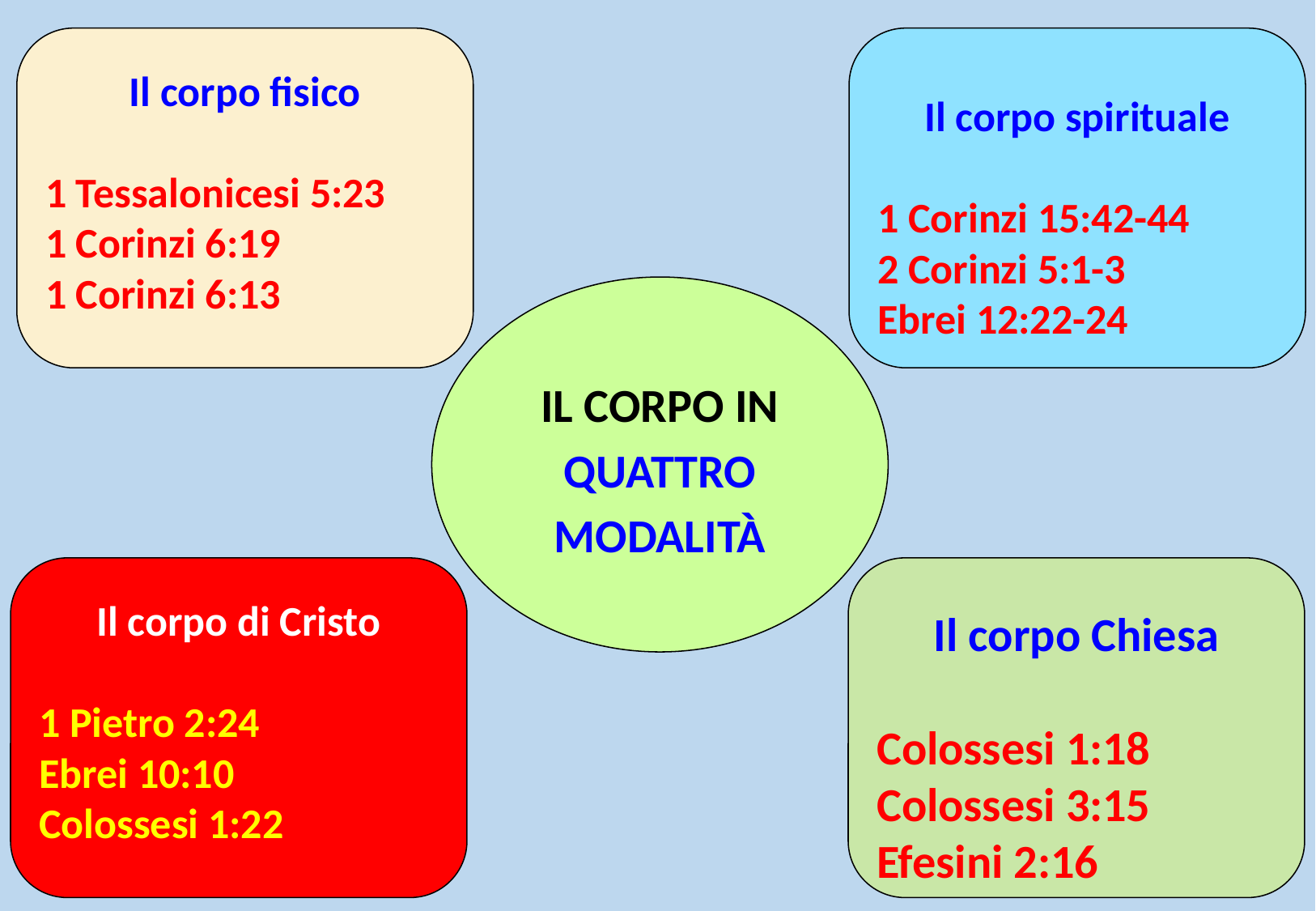

Il corpo spirituale

1 Corinzi 15:42-44
2 Corinzi 5:1-3
Ebrei 12:22-24

Il corpo fisico

1 Tessalonicesi 5:23
1 Corinzi 6:19
1 Corinzi 6:13

IL CORPO IN
QUATTRO
MODALITà

Il corpo di Cristo

1 Pietro 2:24
Ebrei 10:10
Colossesi 1:22

Il corpo Chiesa

Colossesi 1:18
Colossesi 3:15
Efesini 2:16